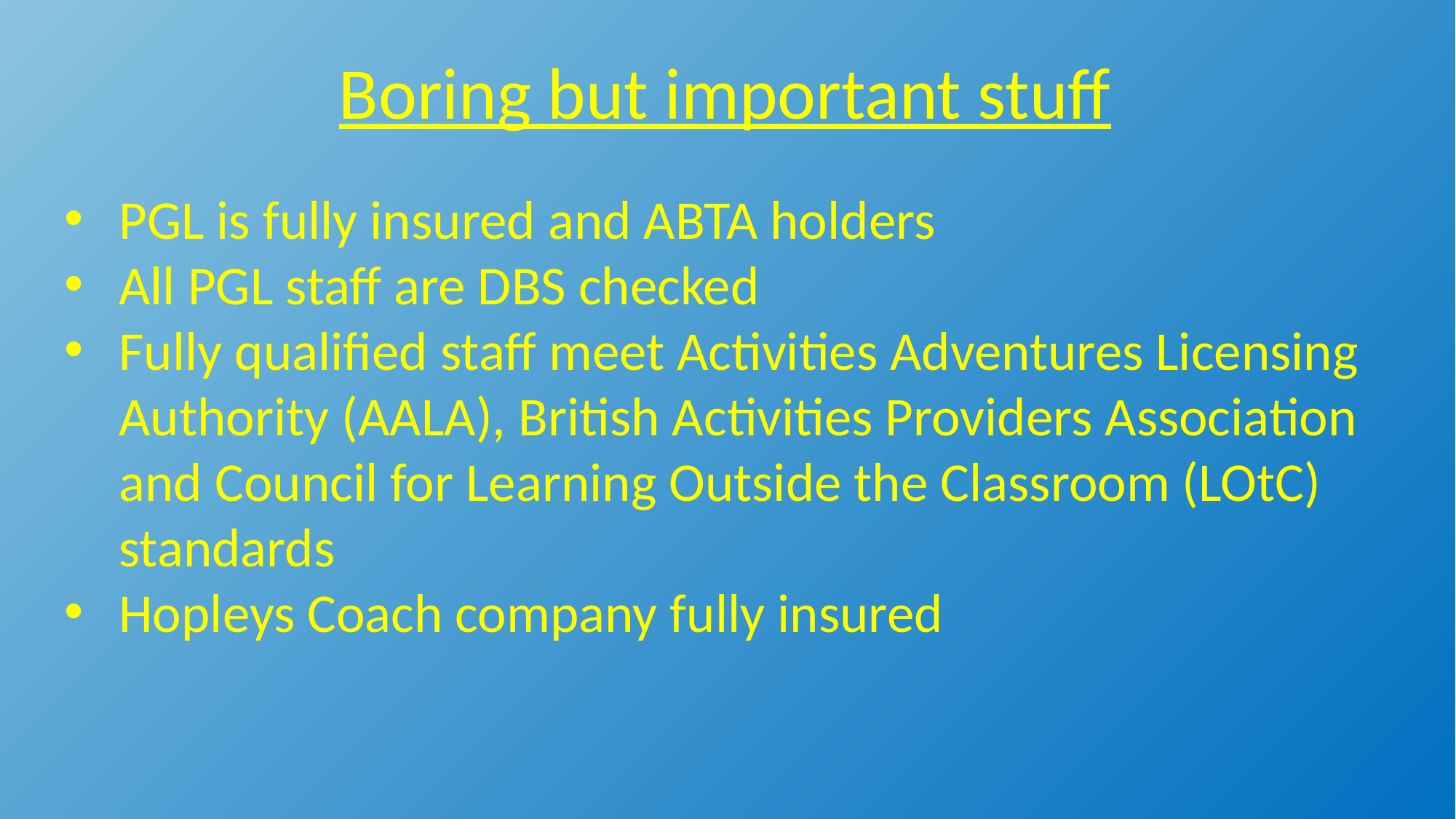

Boring but important stuff

PGL is fully insured and ABTA holders
All PGL staff are DBS checked
Fully qualified staff meet Activities Adventures Licensing Authority (AALA), British Activities Providers Association and Council for Learning Outside the Classroom (LOtC) standards
Hopleys Coach company fully insured